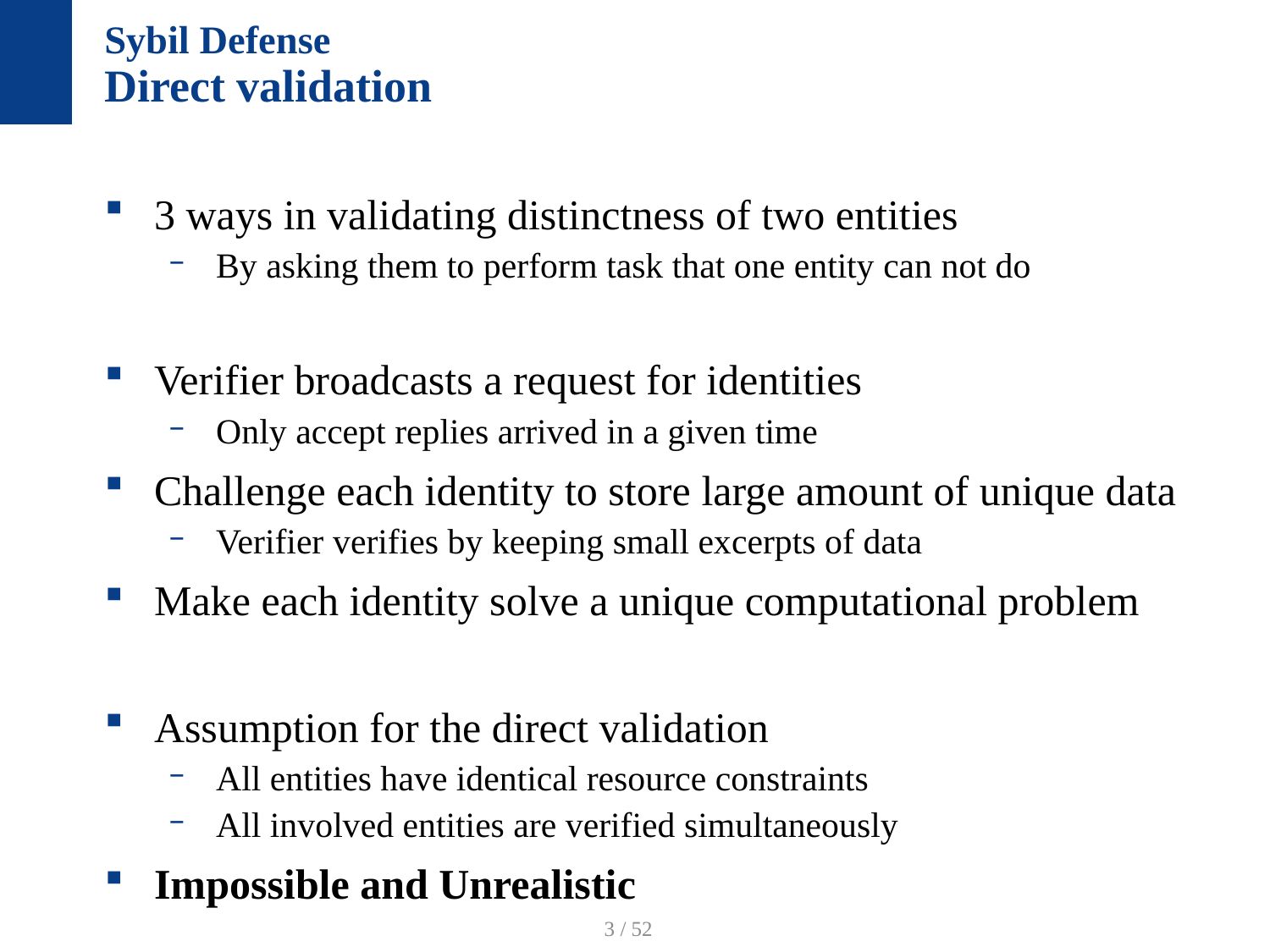

# Sybil Defense Direct validation
3 ways in validating distinctness of two entities
By asking them to perform task that one entity can not do

Verifier broadcasts a request for identities
Only accept replies arrived in a given time
Challenge each identity to store large amount of unique data
Verifier verifies by keeping small excerpts of data
Make each identity solve a unique computational problem

Assumption for the direct validation
All entities have identical resource constraints
All involved entities are verified simultaneously
Impossible and Unrealistic
3 / 52